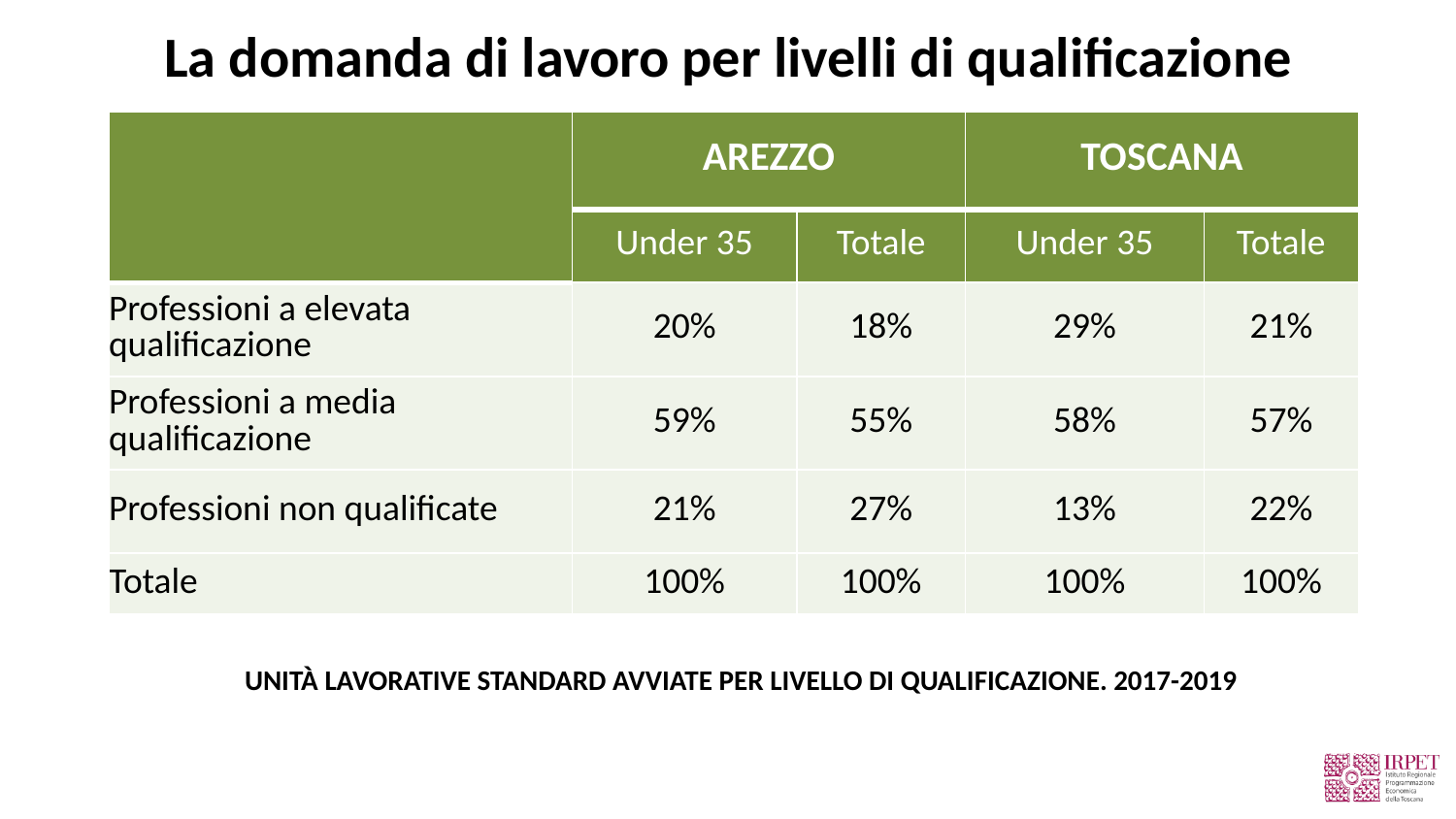

La domanda di lavoro per livelli di qualificazione
|  | AREZZO |  | TOSCANA |  |
| --- | --- | --- | --- | --- |
|  | Under 35 | Totale | Under 35 | Totale |
| Professioni a elevata qualificazione | 20% | 18% | 29% | 21% |
| Professioni a media qualificazione | 59% | 55% | 58% | 57% |
| Professioni non qualificate | 21% | 27% | 13% | 22% |
| Totale | 100% | 100% | 100% | 100% |
UNITÀ LAVORATIVE STANDARD AVVIATE PER LIVELLO DI QUALIFICAZIONE. 2017-2019